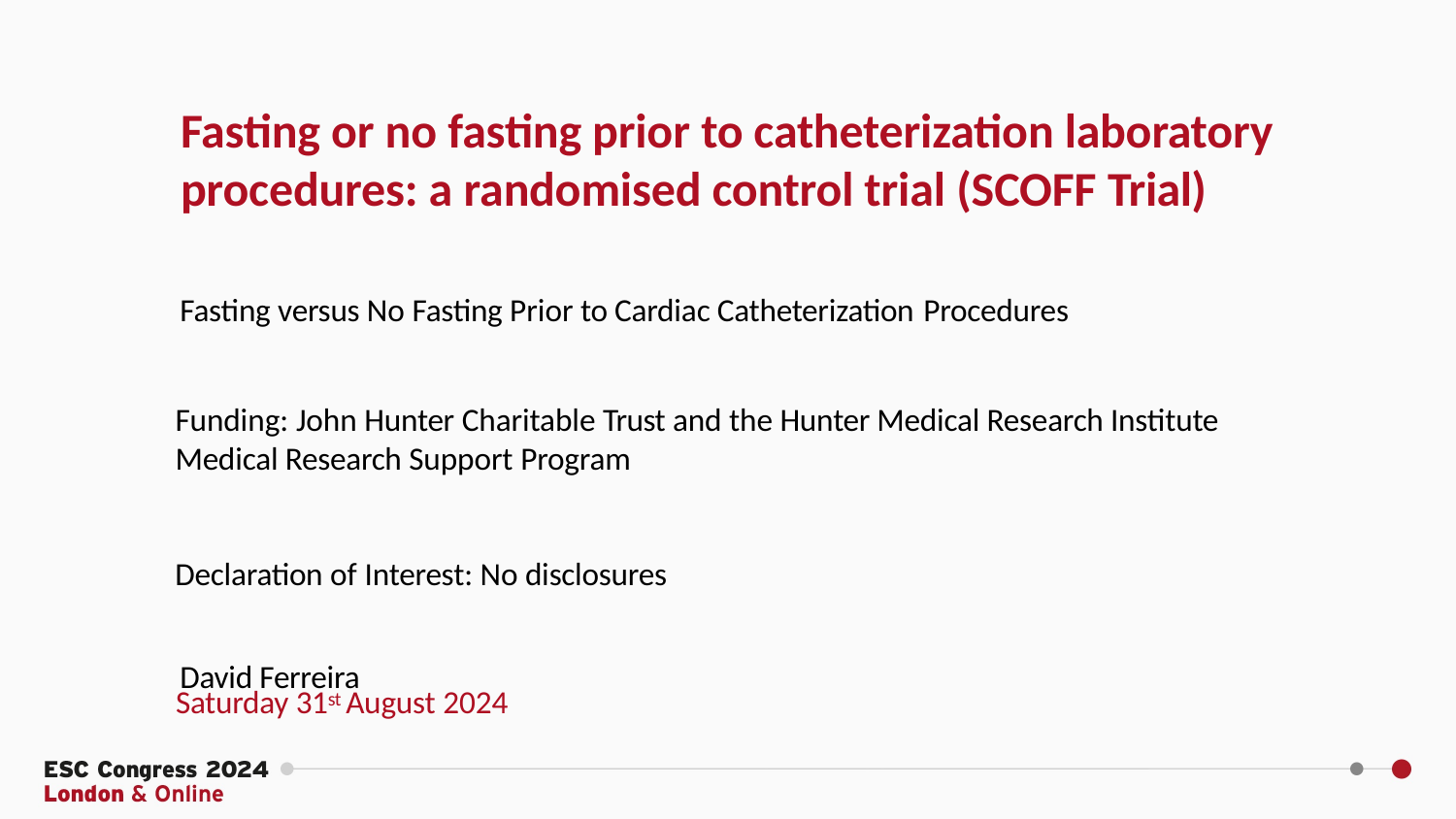

# Fasting or no fasting prior to catheterization laboratory  procedures: a randomised control trial (SCOFF Trial)
Fasting versus No Fasting Prior to Cardiac Catheterization Procedures

Funding: John Hunter Charitable Trust and the Hunter Medical Research Institute  Medical Research Support Program
Declaration of Interest: No disclosures  David Ferreira
Saturday 31st August 2024